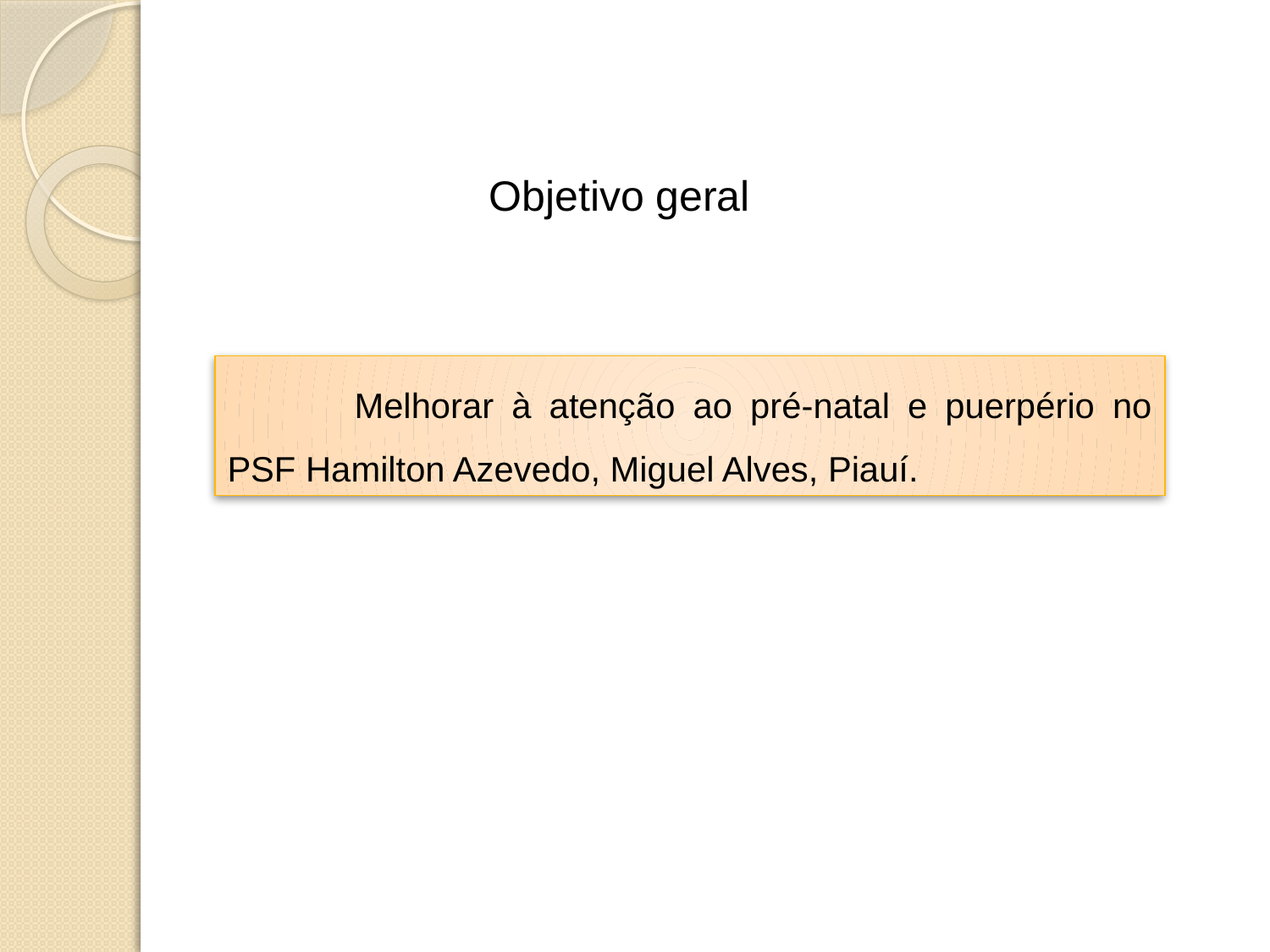

Objetivo geral
	Melhorar à atenção ao pré-natal e puerpério no PSF Hamilton Azevedo, Miguel Alves, Piauí.